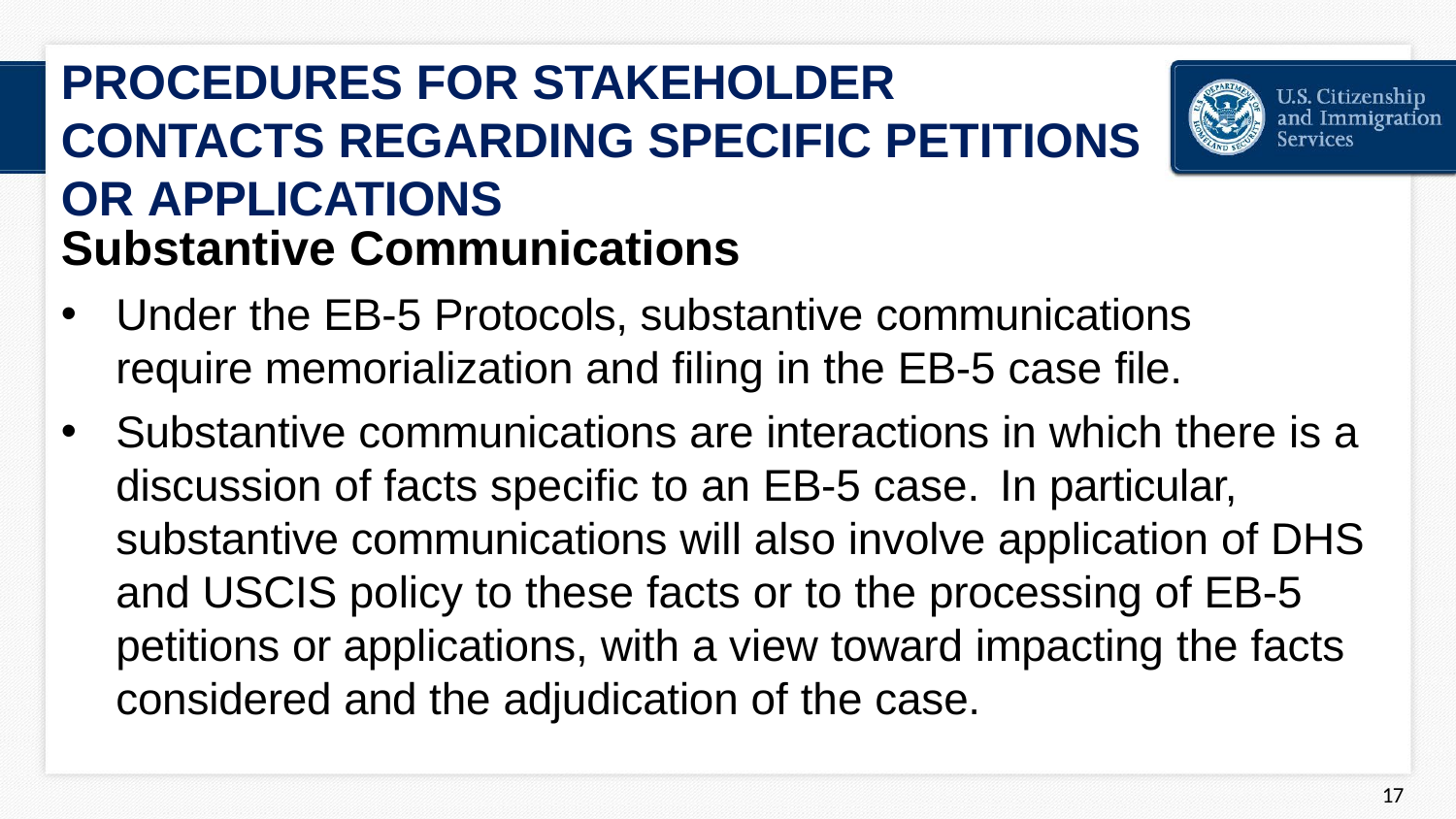

# PROCEDURES FOR STAKEHOLDER CONTACTS REGARDING SPECIFIC PETITIONS OR APPLICATIONS
Substantive Communications
Under the EB-5 Protocols, substantive communications require memorialization and filing in the EB-5 case file.
Substantive communications are interactions in which there is a discussion of facts specific to an EB-5 case. In particular, substantive communications will also involve application of DHS and USCIS policy to these facts or to the processing of EB-5 petitions or applications, with a view toward impacting the facts considered and the adjudication of the case.
17